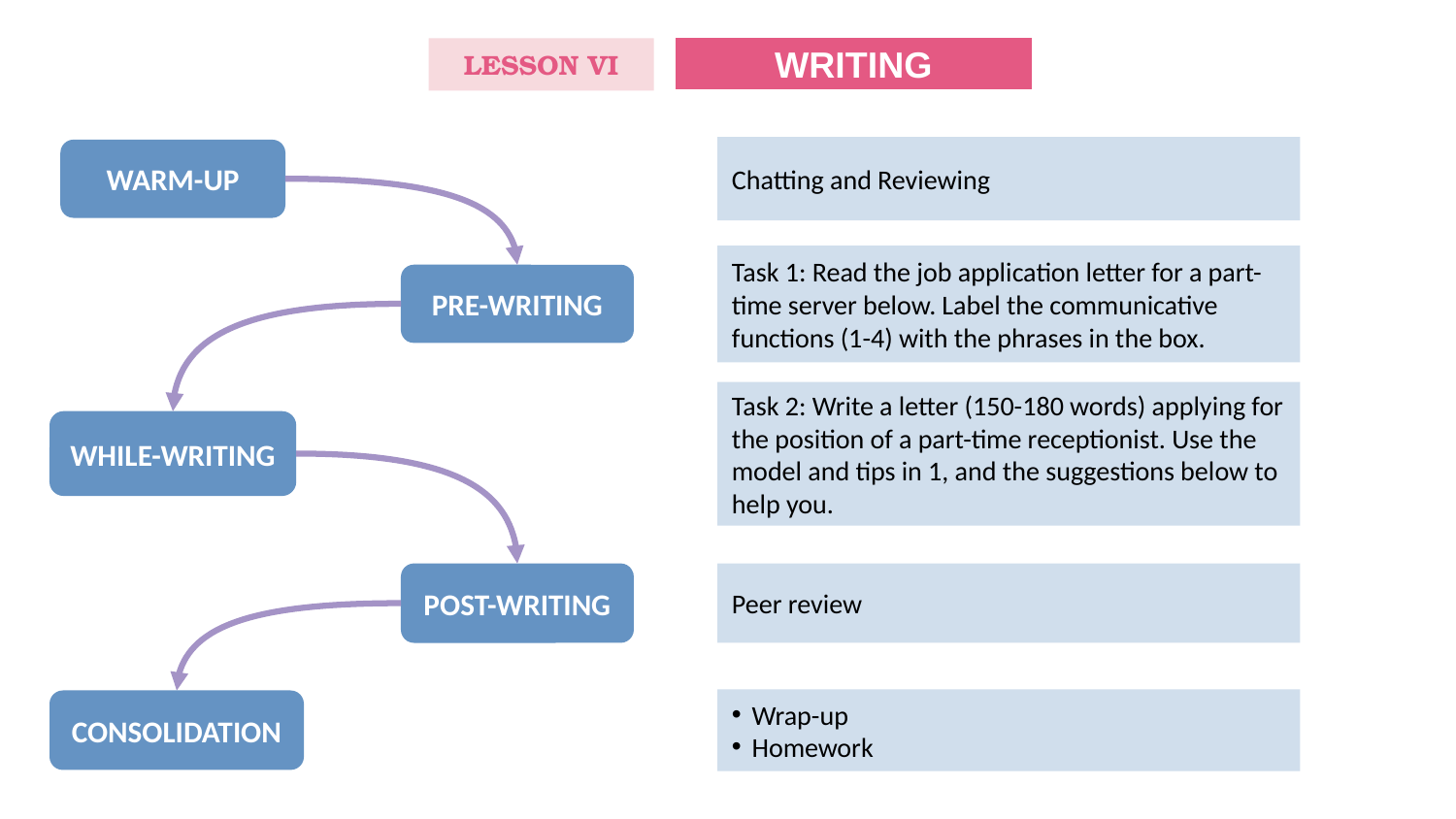

WRITING
LESSON VI
Chatting and Reviewing
WARM-UP
Task 1: Read the job application letter for a part-time server below. Label the communicative functions (1-4) with the phrases in the box.
PRE-WRITING
Task 2: Write a letter (150-180 words) applying for the position of a part-time receptionist. Use the model and tips in 1, and the suggestions below to help you.
WHILE-WRITING
POST-WRITING
Peer review
Wrap-up
Homework
CONSOLIDATION